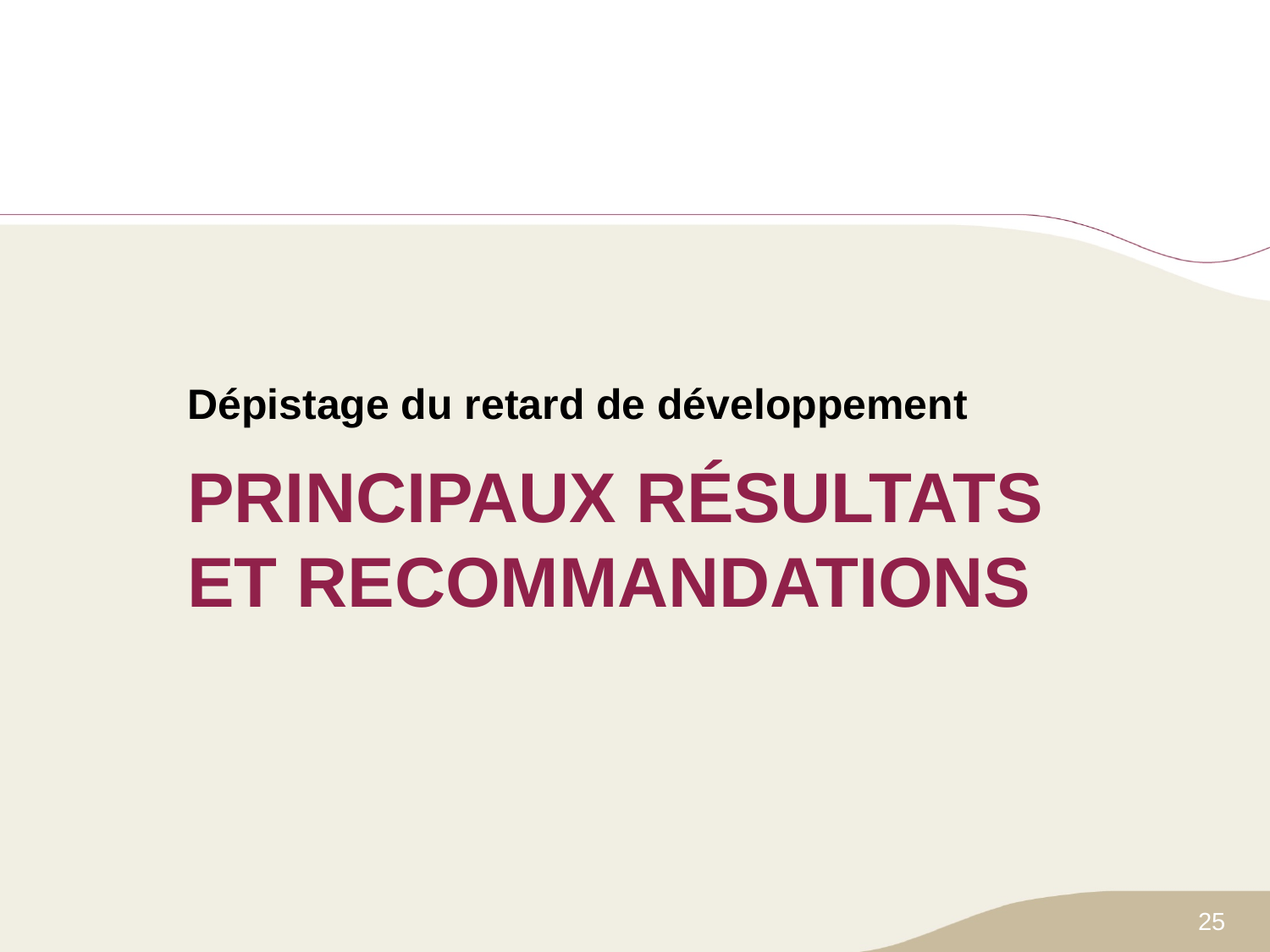

Dépistage du retard de développement
# PRINCIPAUX RÉSULTATS ET RECOMMANDATIONS
25